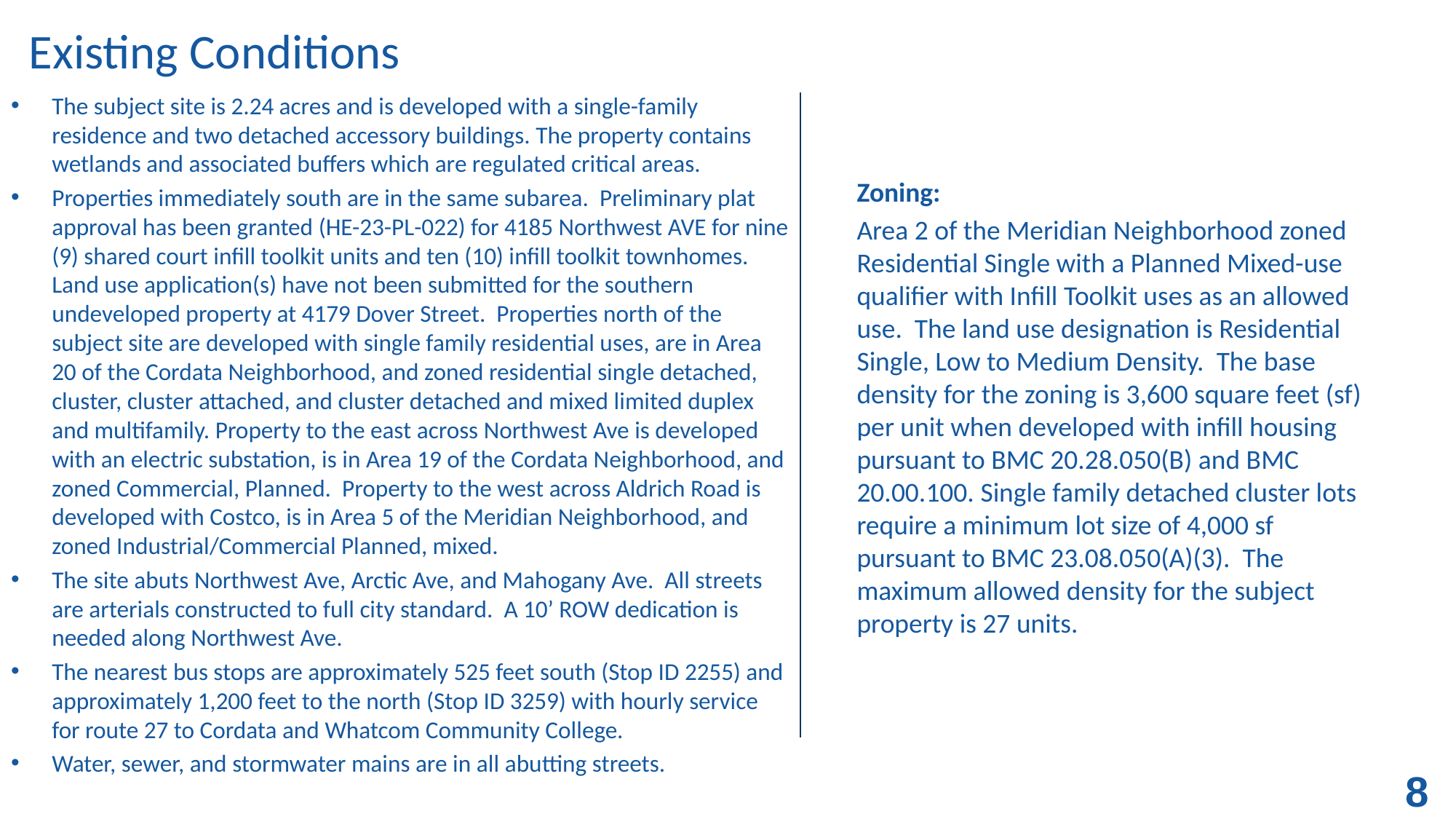

# Existing Conditions
The subject site is 2.24 acres and is developed with a single-family residence and two detached accessory buildings. The property contains wetlands and associated buffers which are regulated critical areas.
Properties immediately south are in the same subarea.  Preliminary plat approval has been granted (HE-23-PL-022) for 4185 Northwest AVE for nine (9) shared court infill toolkit units and ten (10) infill toolkit townhomes.  Land use application(s) have not been submitted for the southern undeveloped property at 4179 Dover Street.  Properties north of the subject site are developed with single family residential uses, are in Area 20 of the Cordata Neighborhood, and zoned residential single detached, cluster, cluster attached, and cluster detached and mixed limited duplex and multifamily. Property to the east across Northwest Ave is developed with an electric substation, is in Area 19 of the Cordata Neighborhood, and zoned Commercial, Planned.  Property to the west across Aldrich Road is developed with Costco, is in Area 5 of the Meridian Neighborhood, and zoned Industrial/Commercial Planned, mixed.
The site abuts Northwest Ave, Arctic Ave, and Mahogany Ave.  All streets are arterials constructed to full city standard.  A 10’ ROW dedication is needed along Northwest Ave.
The nearest bus stops are approximately 525 feet south (Stop ID 2255) and approximately 1,200 feet to the north (Stop ID 3259) with hourly service for route 27 to Cordata and Whatcom Community College.
Water, sewer, and stormwater mains are in all abutting streets.

Zoning:
Area 2 of the Meridian Neighborhood zoned Residential Single with a Planned Mixed-use qualifier with Infill Toolkit uses as an allowed use.  The land use designation is Residential Single, Low to Medium Density.  The base density for the zoning is 3,600 square feet (sf) per unit when developed with infill housing pursuant to BMC 20.28.050(B) and BMC 20.00.100. Single family detached cluster lots require a minimum lot size of 4,000 sf pursuant to BMC 23.08.050(A)(3).  The maximum allowed density for the subject property is 27 units.